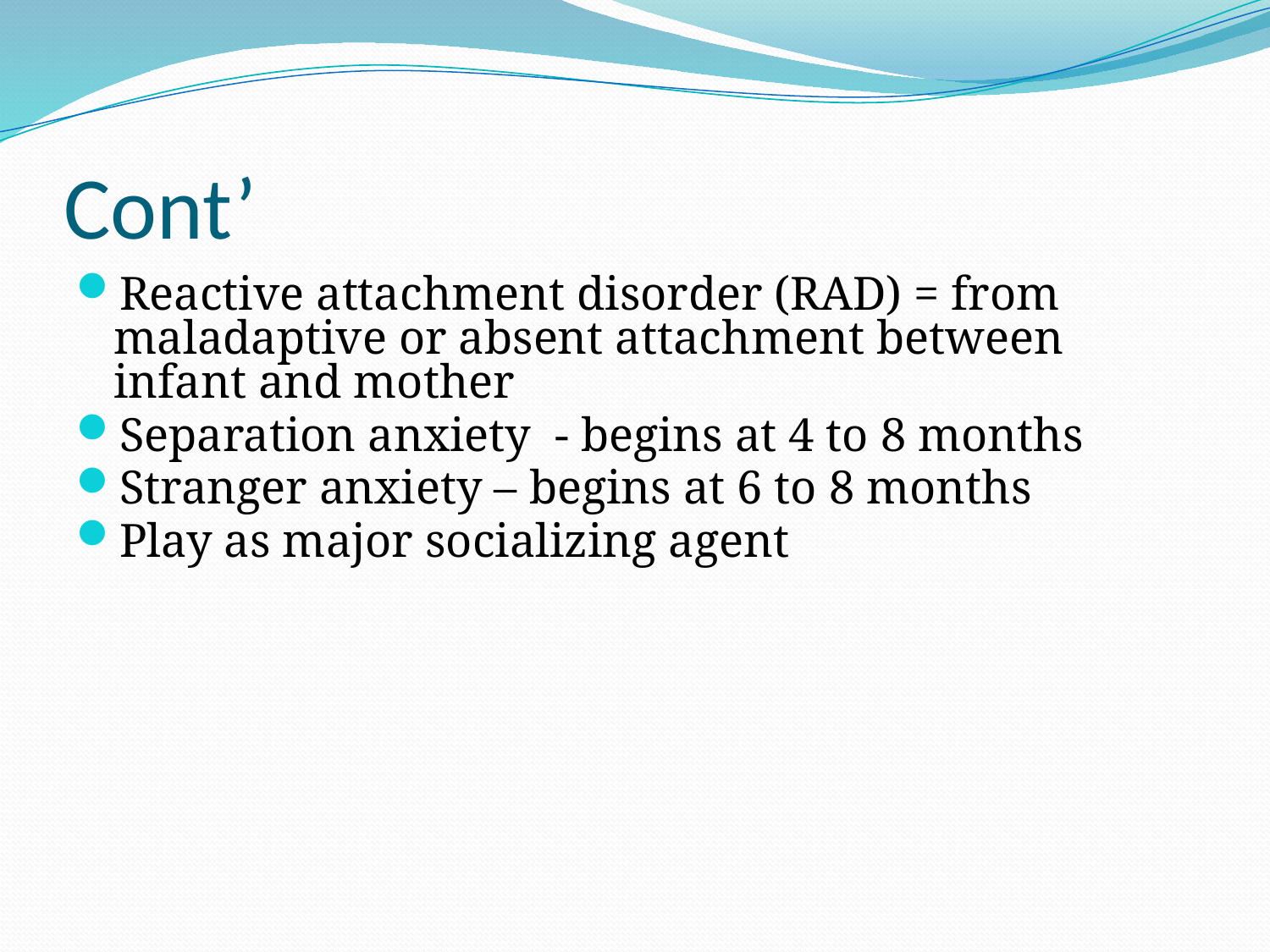

# Cont’
Reactive attachment disorder (RAD) = from maladaptive or absent attachment between infant and mother
Separation anxiety  - begins at 4 to 8 months
Stranger anxiety – begins at 6 to 8 months
Play as major socializing agent